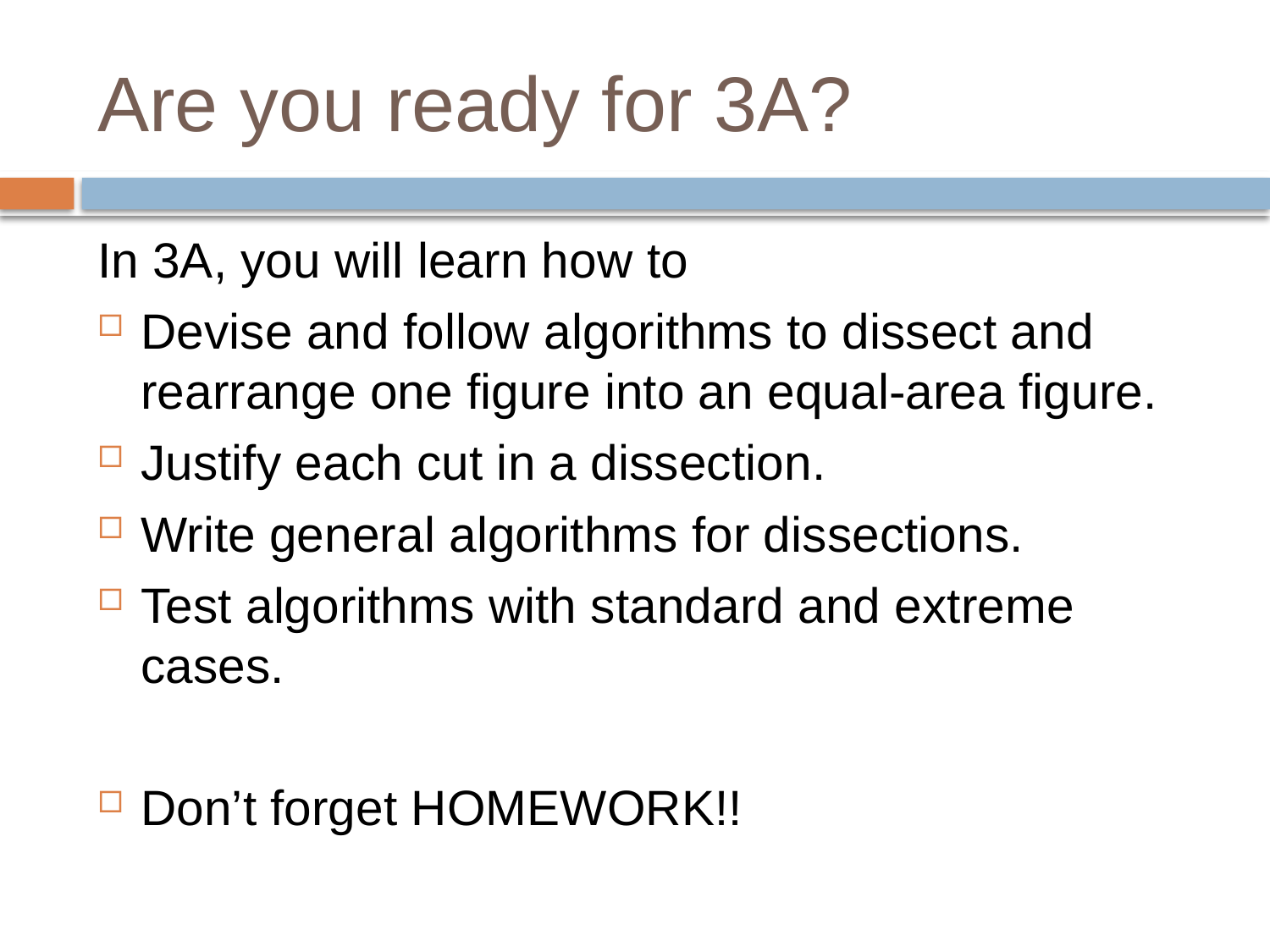

# Are you ready for 3A?
In 3A, you will learn how to
Devise and follow algorithms to dissect and rearrange one figure into an equal-area figure.
Justify each cut in a dissection.
Write general algorithms for dissections.
Test algorithms with standard and extreme cases.

Don’t forget HOMEWORK!!